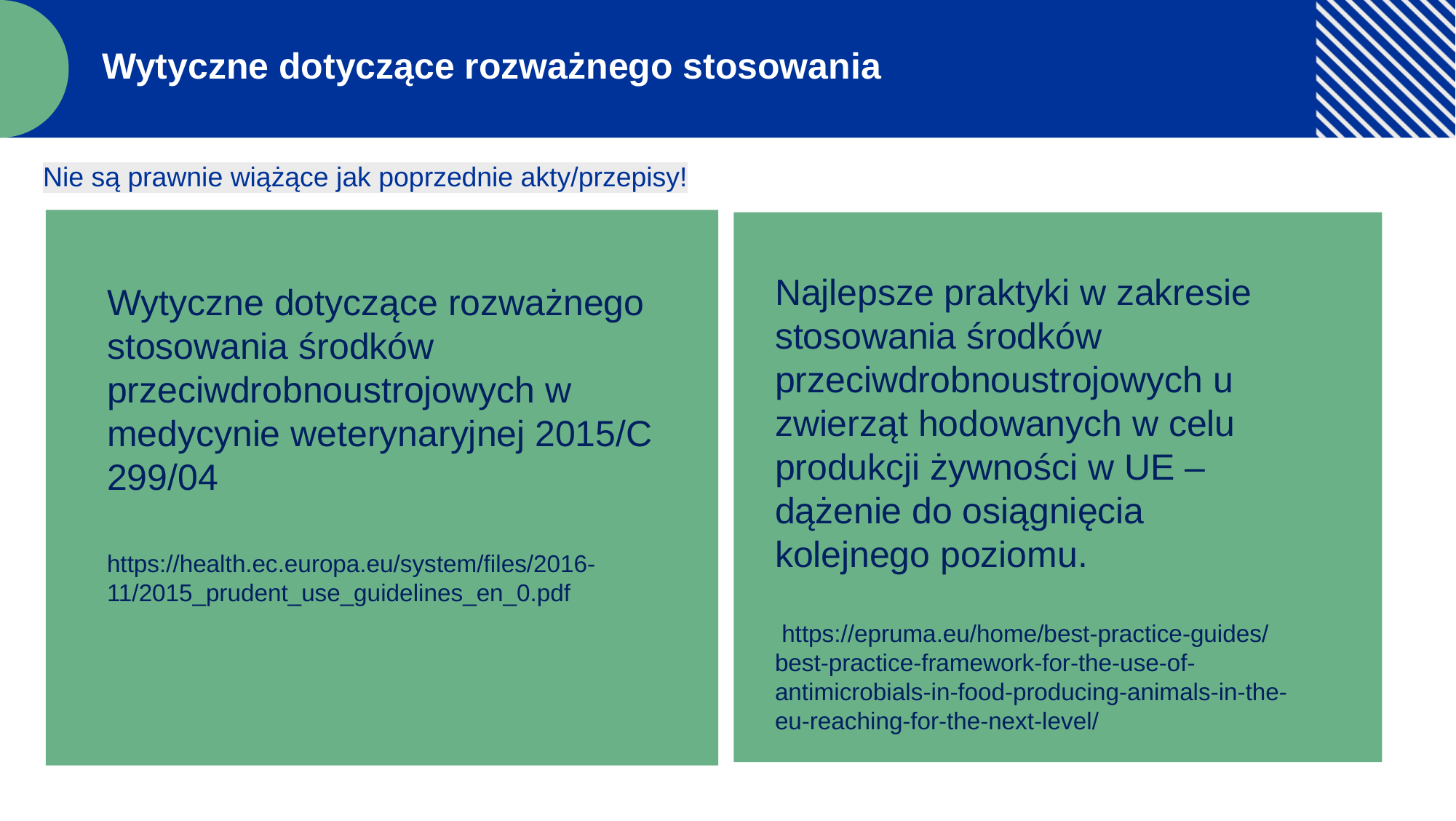

Wytyczne dotyczące rozważnego stosowania
Nie są prawnie wiążące jak poprzednie akty/przepisy!

Najlepsze praktyki w zakresie stosowania środków przeciwdrobnoustrojowych u zwierząt hodowanych w celu produkcji żywności w UE – dążenie do osiągnięcia kolejnego poziomu.

 https://epruma.eu/home/best-practice-guides/best-practice-framework-for-the-use-of-antimicrobials-in-food-producing-animals-in-the-eu-reaching-for-the-next-level/
Wytyczne dotyczące rozważnego stosowania środków przeciwdrobnoustrojowych w medycynie weterynaryjnej 2015/C 299/04

https://health.ec.europa.eu/system/files/2016-11/2015_prudent_use_guidelines_en_0.pdf